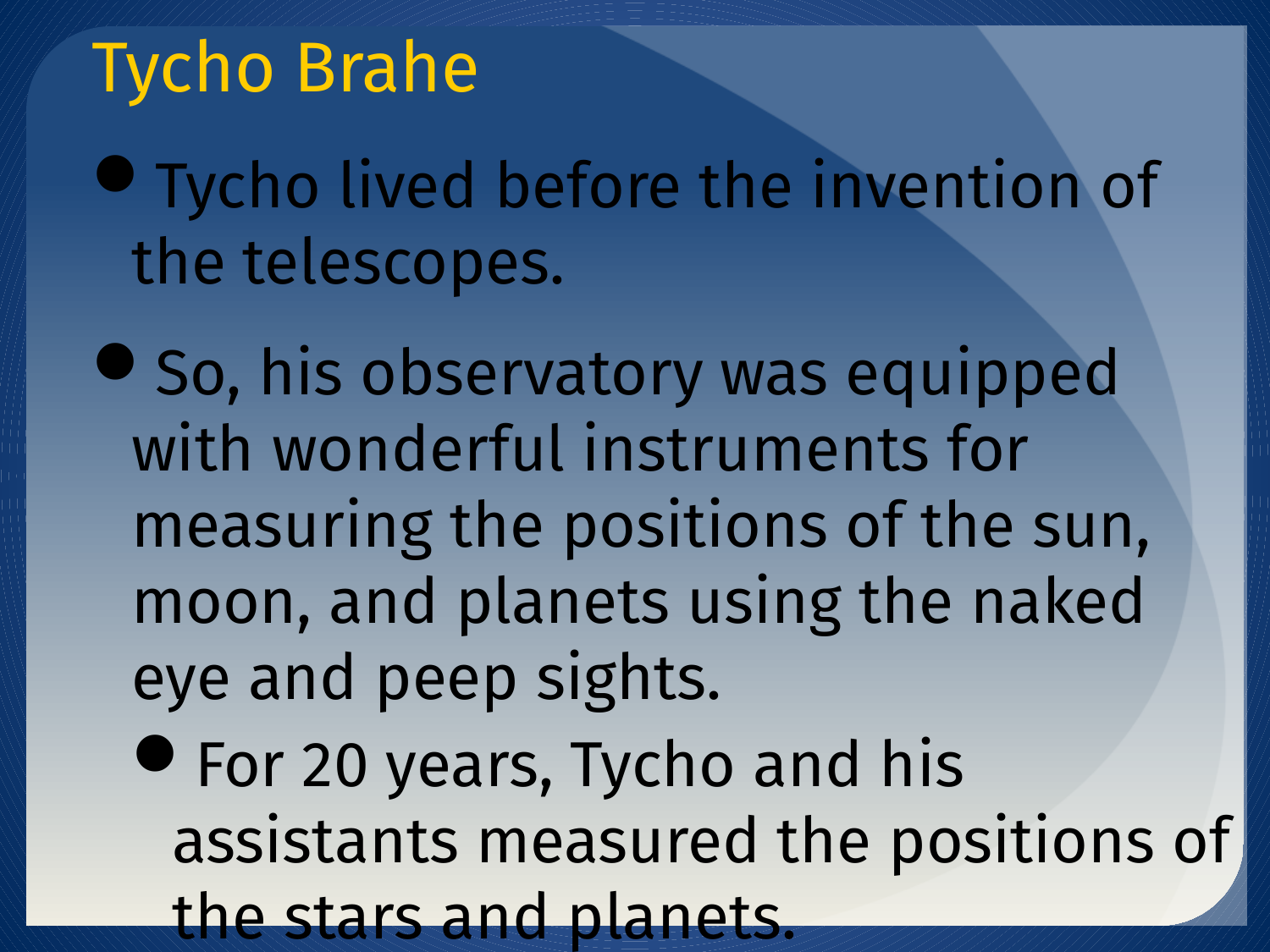

Tycho Brahe
Tycho lived before the invention of the telescopes.
So, his observatory was equipped with wonderful instruments for measuring the positions of the sun, moon, and planets using the naked eye and peep sights.
For 20 years, Tycho and his assistants measured the positions of the stars and planets.